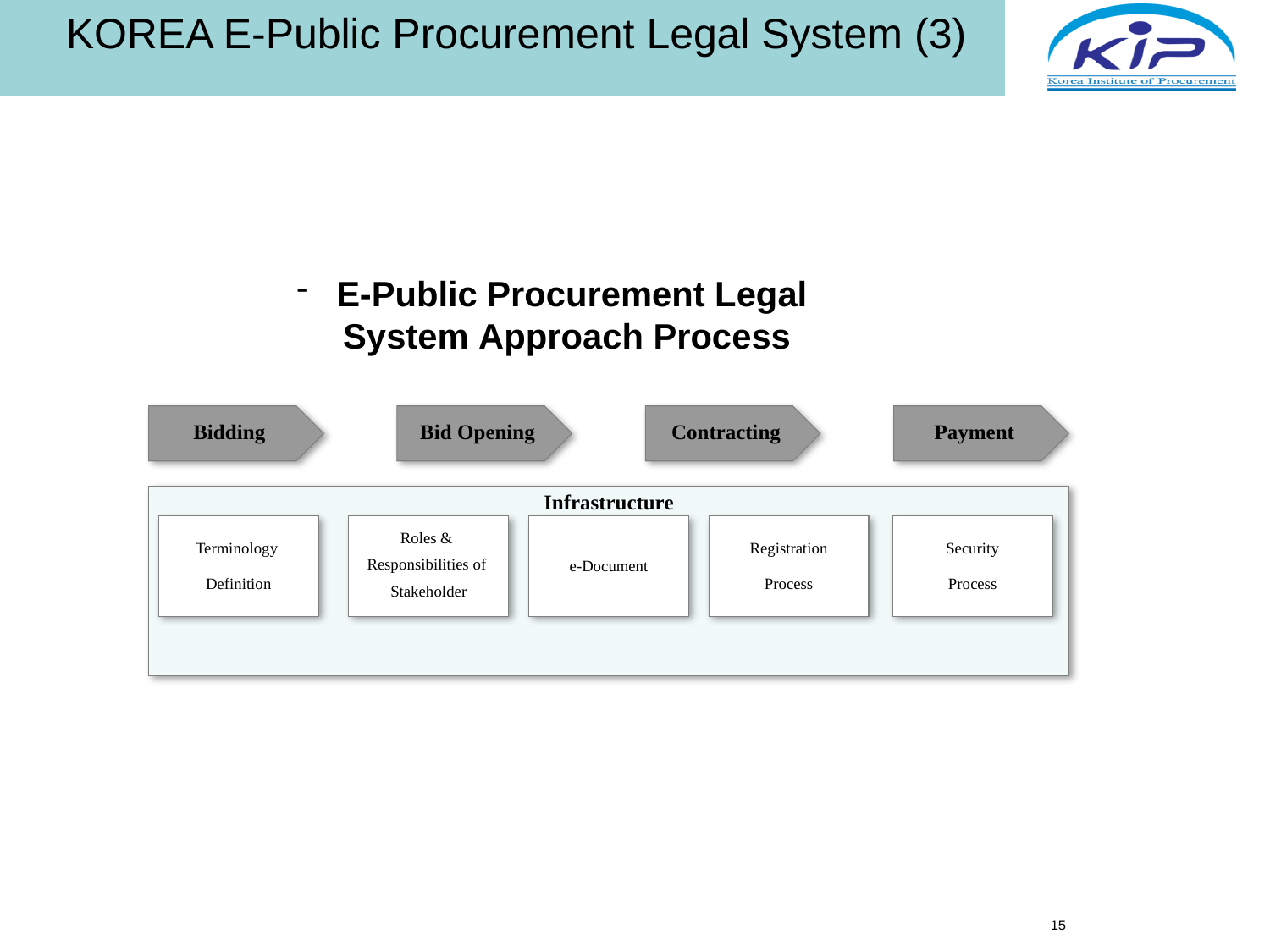

KOREA E-Public Procurement Legal System (3)

 E-Public Procurement Legal System Approach Process

Bidding
Bid Opening
Contracting
Payment
Infrastructure
Terminology

Definition
Roles &

Responsibilities of

Stakeholder
e-Document
Registration

Process
Security

Process
15